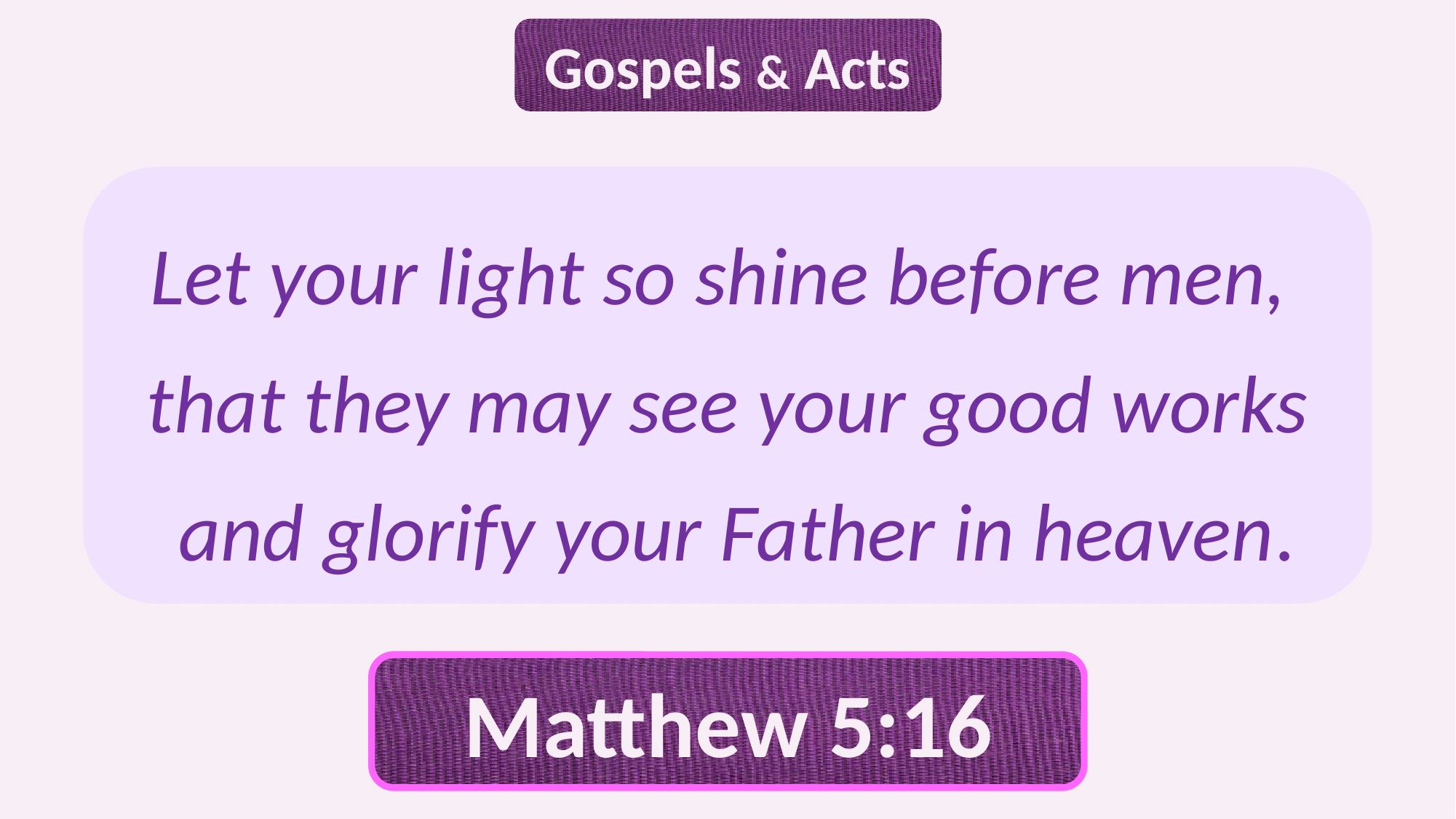

Gospels & Acts
Let your light so shine before men,
that they may see your good works
 and glorify your Father in heaven.
Matthew 5:16